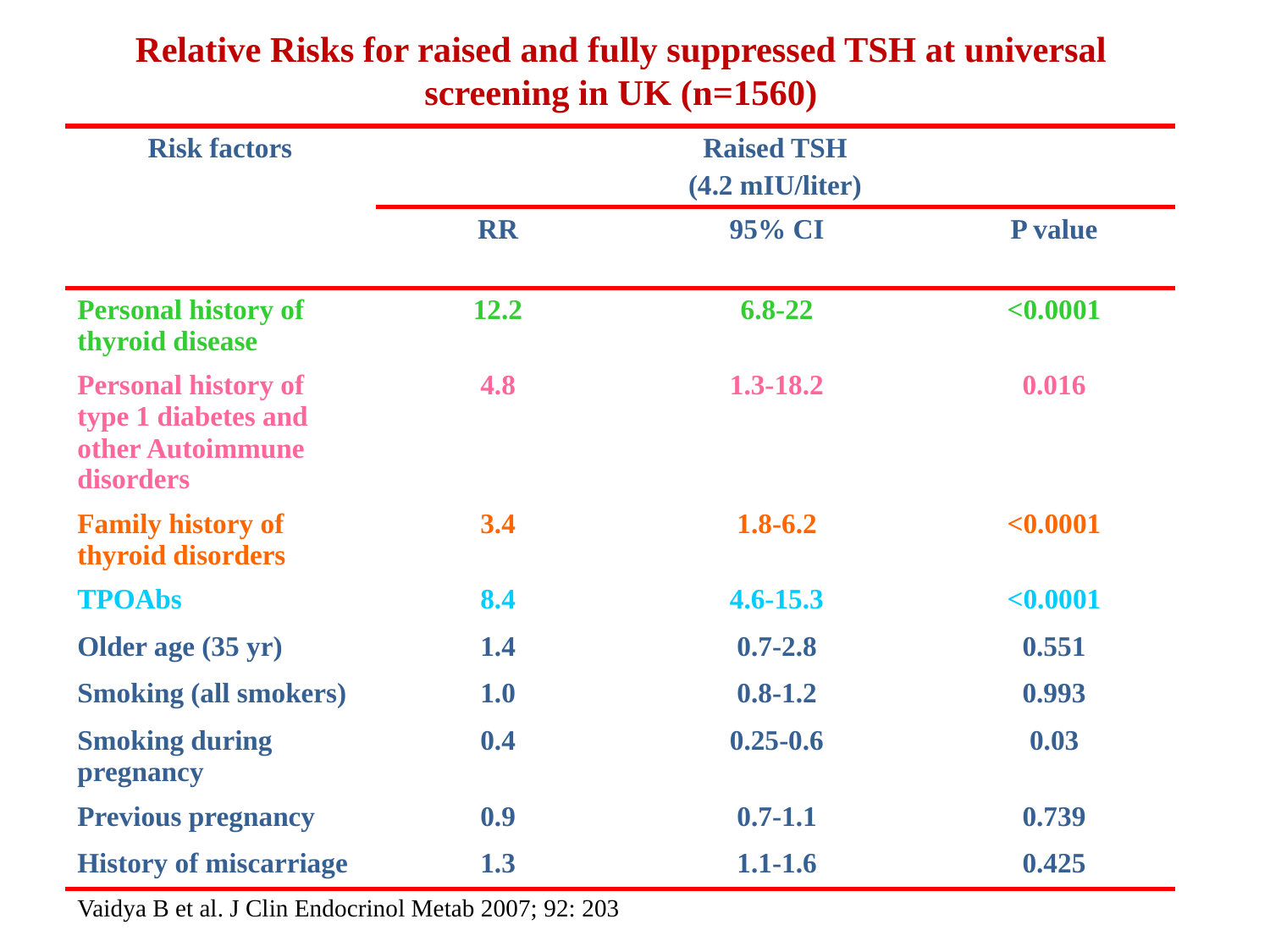

# Relative Risks for raised and fully suppressed TSH at universal screening in UK (n=1560)
| Risk factors | Raised TSH (4.2 mIU/liter) |  |  |
| --- | --- | --- | --- |
|  | RR | 95% CI | P value |
| Personal history of thyroid disease | 12.2 | 6.8-22 | <0.0001 |
| Personal history of type 1 diabetes and other Autoimmune disorders | 4.8 | 1.3-18.2 | 0.016 |
| Family history of thyroid disorders | 3.4 | 1.8-6.2 | <0.0001 |
| TPOAbs | 8.4 | 4.6-15.3 | <0.0001 |
| Older age (35 yr) | 1.4 | 0.7-2.8 | 0.551 |
| Smoking (all smokers) | 1.0 | 0.8-1.2 | 0.993 |
| Smoking during pregnancy | 0.4 | 0.25-0.6 | 0.03 |
| Previous pregnancy | 0.9 | 0.7-1.1 | 0.739 |
| History of miscarriage | 1.3 | 1.1-1.6 | 0.425 |
| Vaidya B et al. J Clin Endocrinol Metab 2007; 92: 203 |  |  |  |